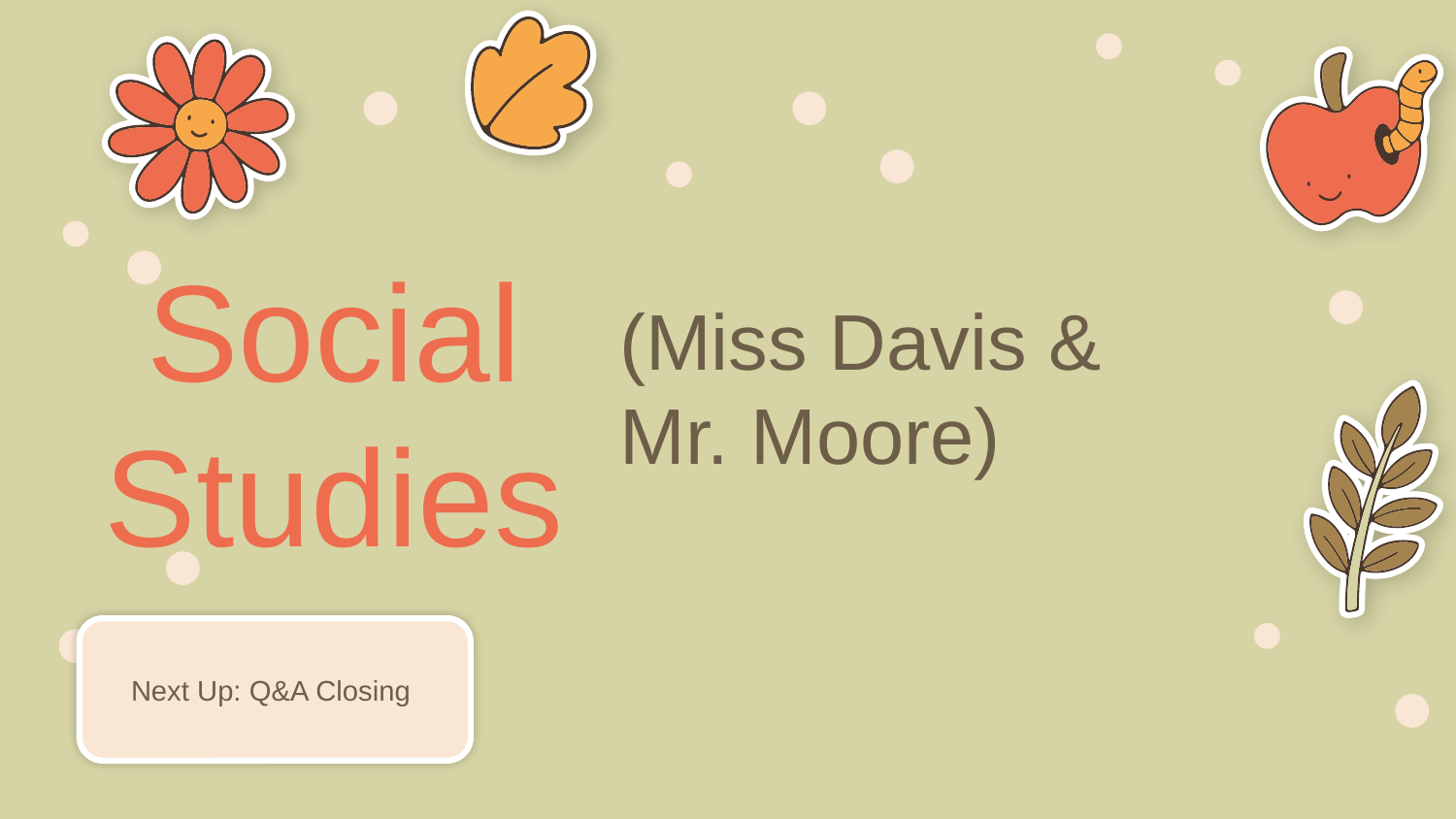

Social Studies
# (Miss Davis &
Mr. Moore)

Next Up: Q&A Closing